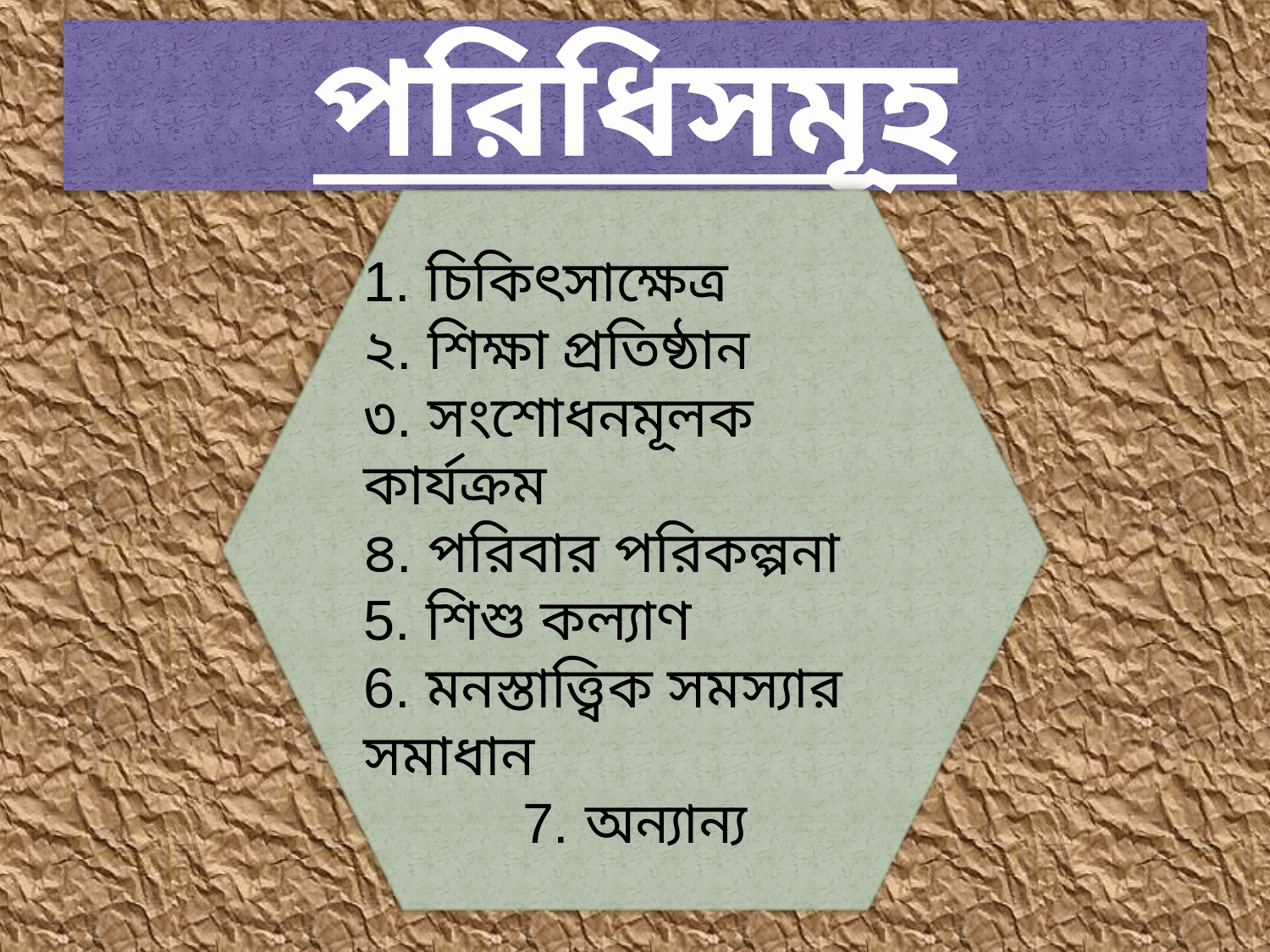

# পরিধিসমূহ
1. চিকিৎসাক্ষেত্র
২. শিক্ষা প্রতিষ্ঠান
৩. সংশোধনমূলক কার্যক্রম
৪. পরিবার পরিকল্পনা
5. শিশু কল্যাণ
6. মনস্তাত্ত্বিক সমস্যার সমাধান
7. অন্যান্য